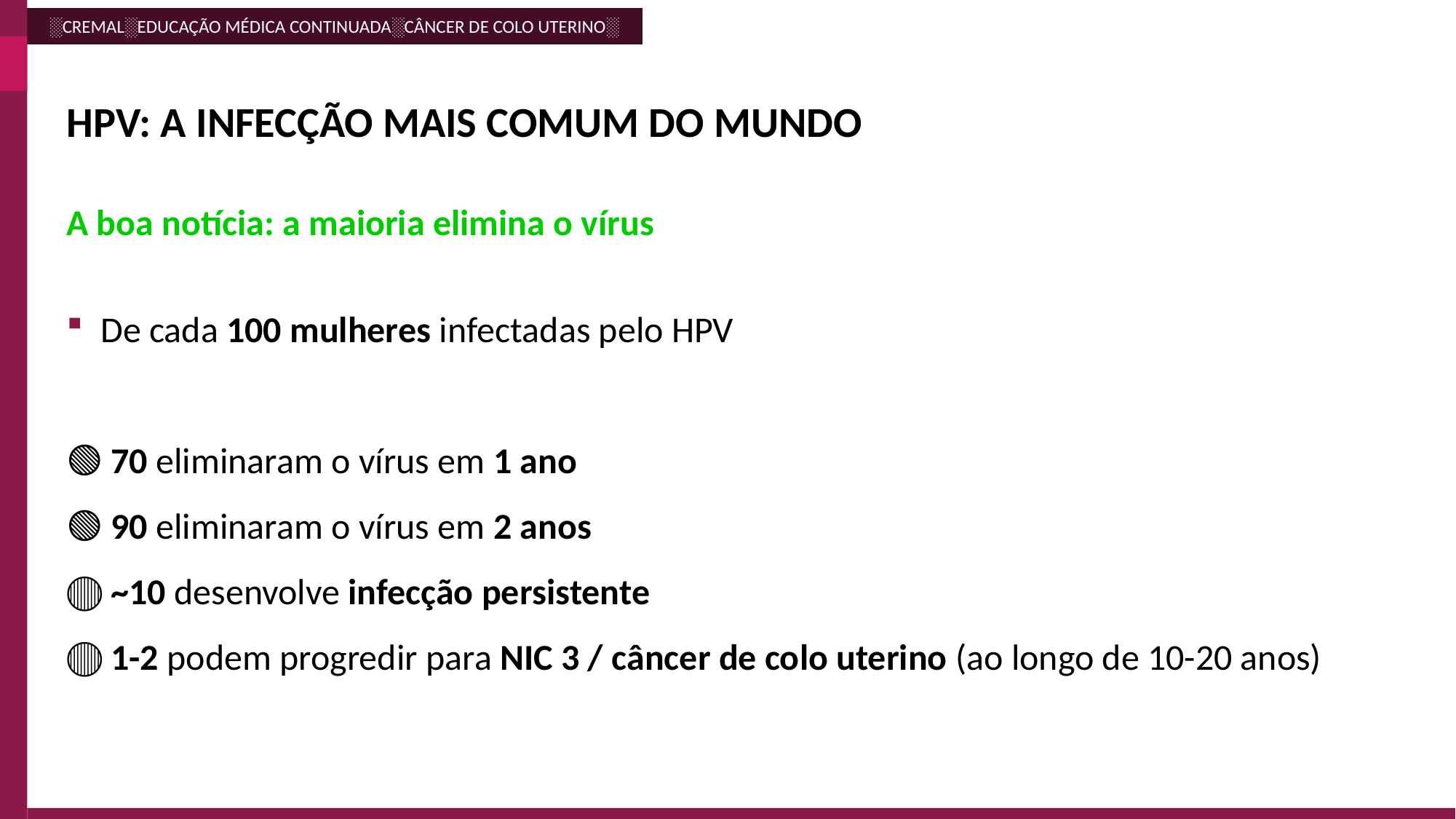

HPV: A INFECÇÃO MAIS COMUM DO MUNDO

A boa notícia: a maioria elimina o vírus
De cada 100 mulheres infectadas pelo HPV

🟢 70 eliminaram o vírus em 1 ano
🟢 90 eliminaram o vírus em 2 anos
🔴 ~10 desenvolve infecção persistente
🔴 1-2 podem progredir para NIC 3 / câncer de colo uterino (ao longo de 10-20 anos)